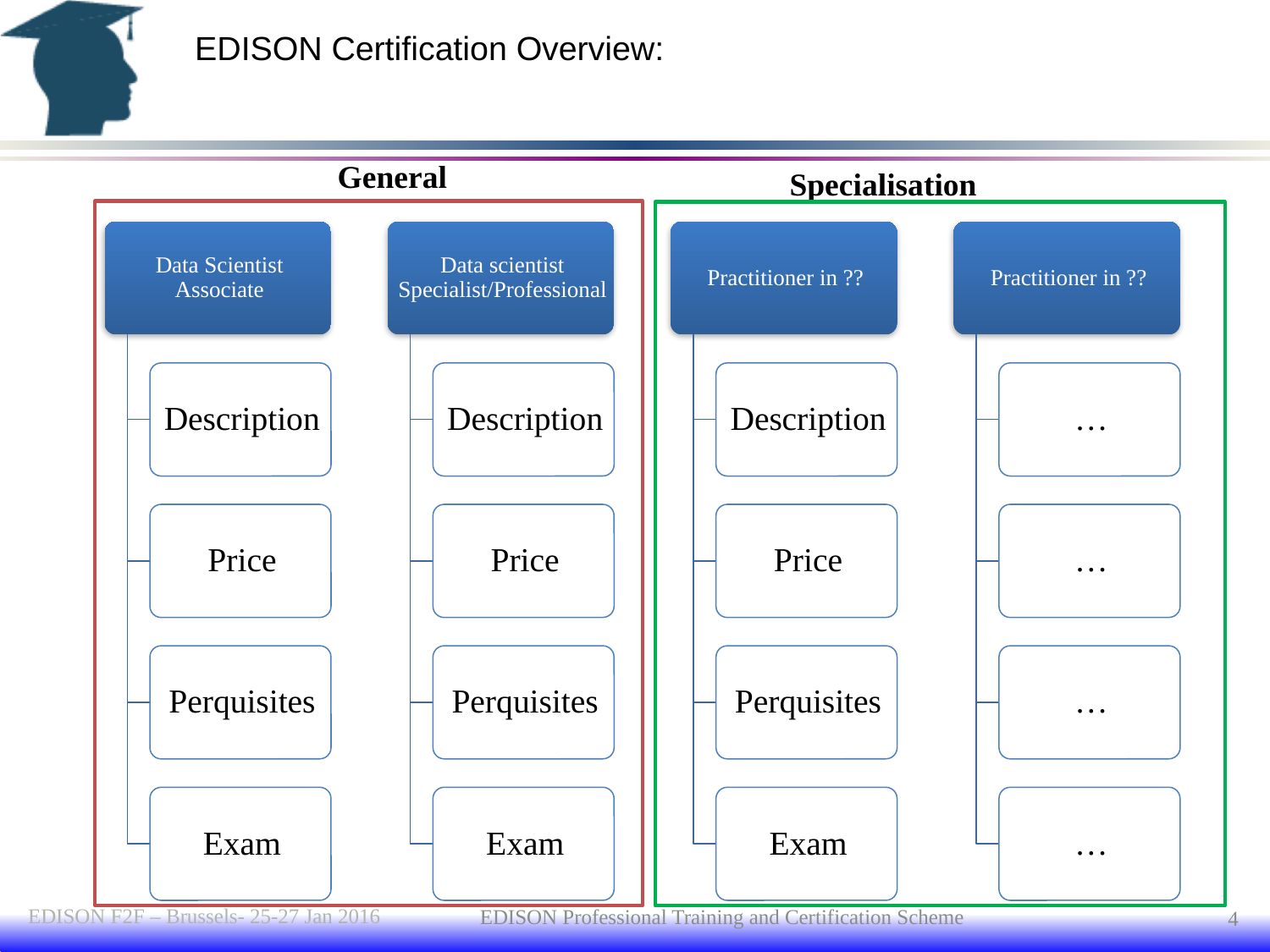

# EDISON Certification Overview:
General
Specialisation

Data Scientist Associate
Description
Price
Perquisites
Exam
Data scientist Specialist/Professional
Description
Price
Perquisites
Exam
Practitioner in ??
Description
Price
Perquisites
Exam
Practitioner in ??
…
…
…
…
EDISON F2F – Brussels- 25-27 Jan 2016
4
EDISON Professional Training and Certification Scheme